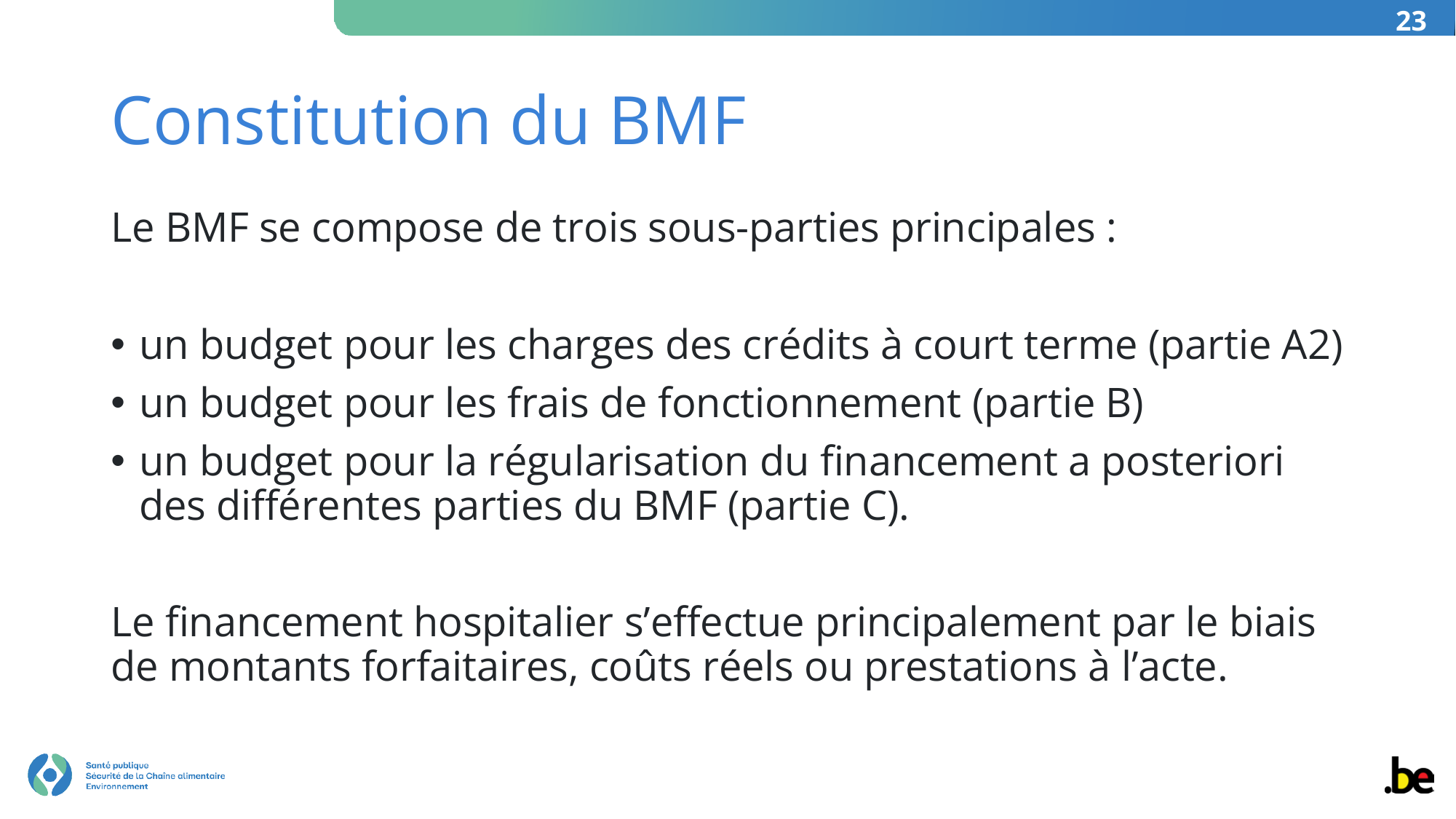

23
# Constitution du BMF
Le BMF se compose de trois sous-parties principales :

un budget pour les charges des crédits à court terme (partie A2)
un budget pour les frais de fonctionnement (partie B)
un budget pour la régularisation du financement a posteriori des différentes parties du BMF (partie C).

Le financement hospitalier s’effectue principalement par le biais de montants forfaitaires, coûts réels ou prestations à l’acte.